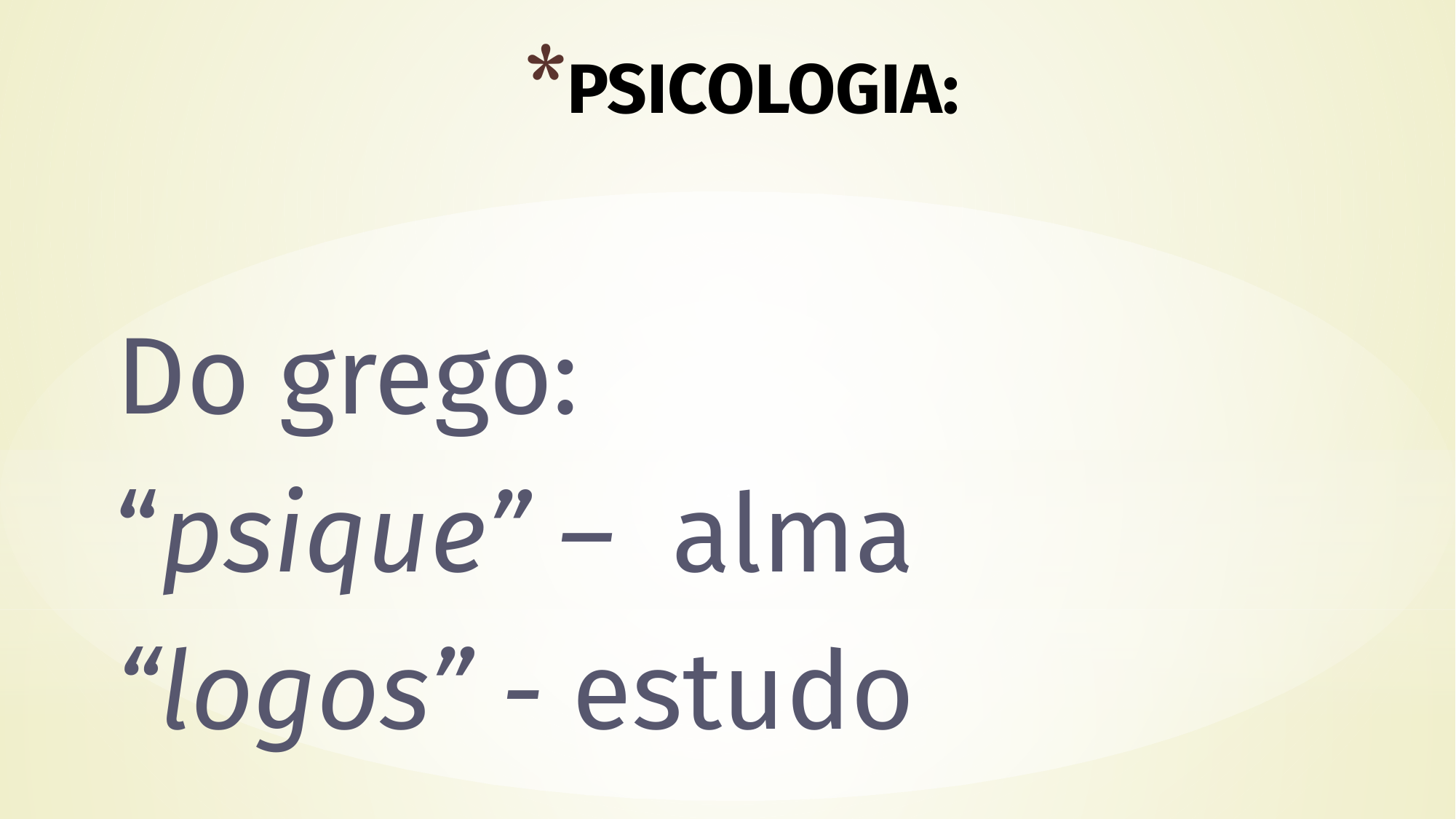

# PSICOLOGIA:
Do grego:
“psique” –  alma
“logos” - estudo